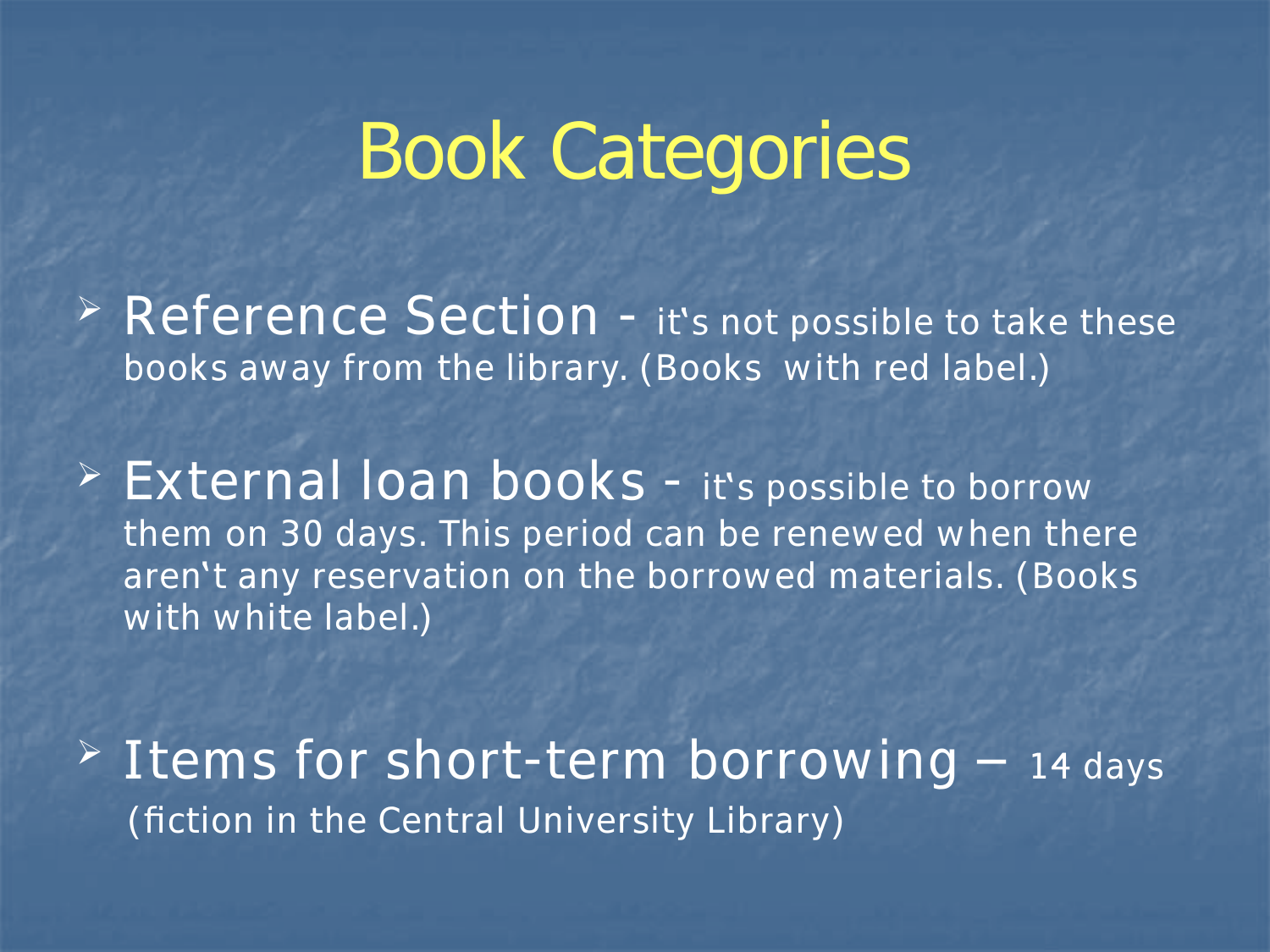

# Book Categories
Reference Section - it‘s not possible to take these books away from the library. (Books  with red label.)

External loan books - it‘s possible to borrow them on 30 days. This period can be renewed when there aren‘t any reservation on the borrowed materials. (Books  with white label.)

Items for short-term borrowing – 14 days
     (fiction in the Central University Library)